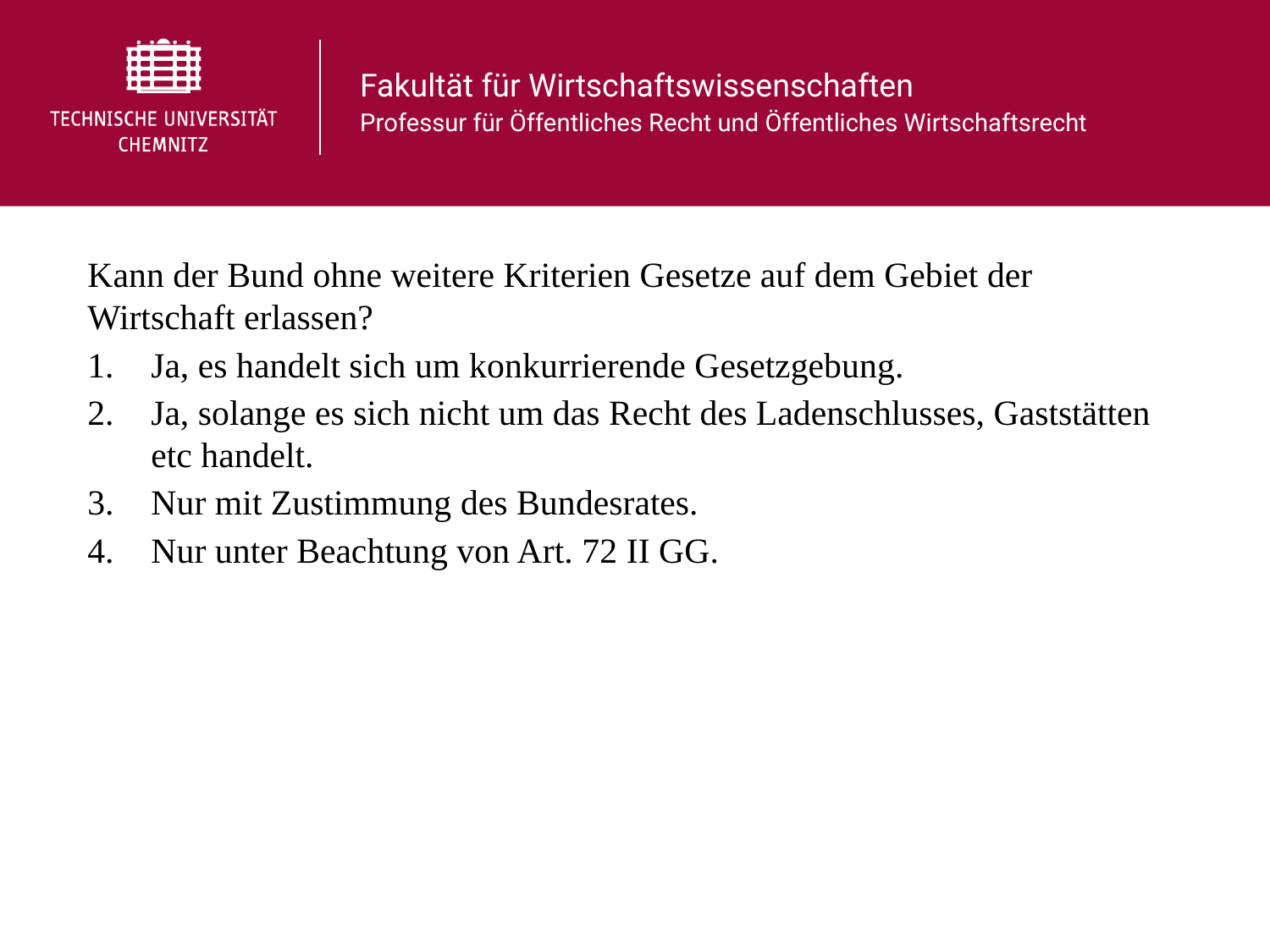

Kann der Bund ohne weitere Kriterien Gesetze auf dem Gebiet der Wirtschaft erlassen?
Ja, es handelt sich um konkurrierende Gesetzgebung.
Ja, solange es sich nicht um das Recht des Ladenschlusses, Gaststätten etc handelt.
Nur mit Zustimmung des Bundesrates.
Nur unter Beachtung von Art. 72 II GG.